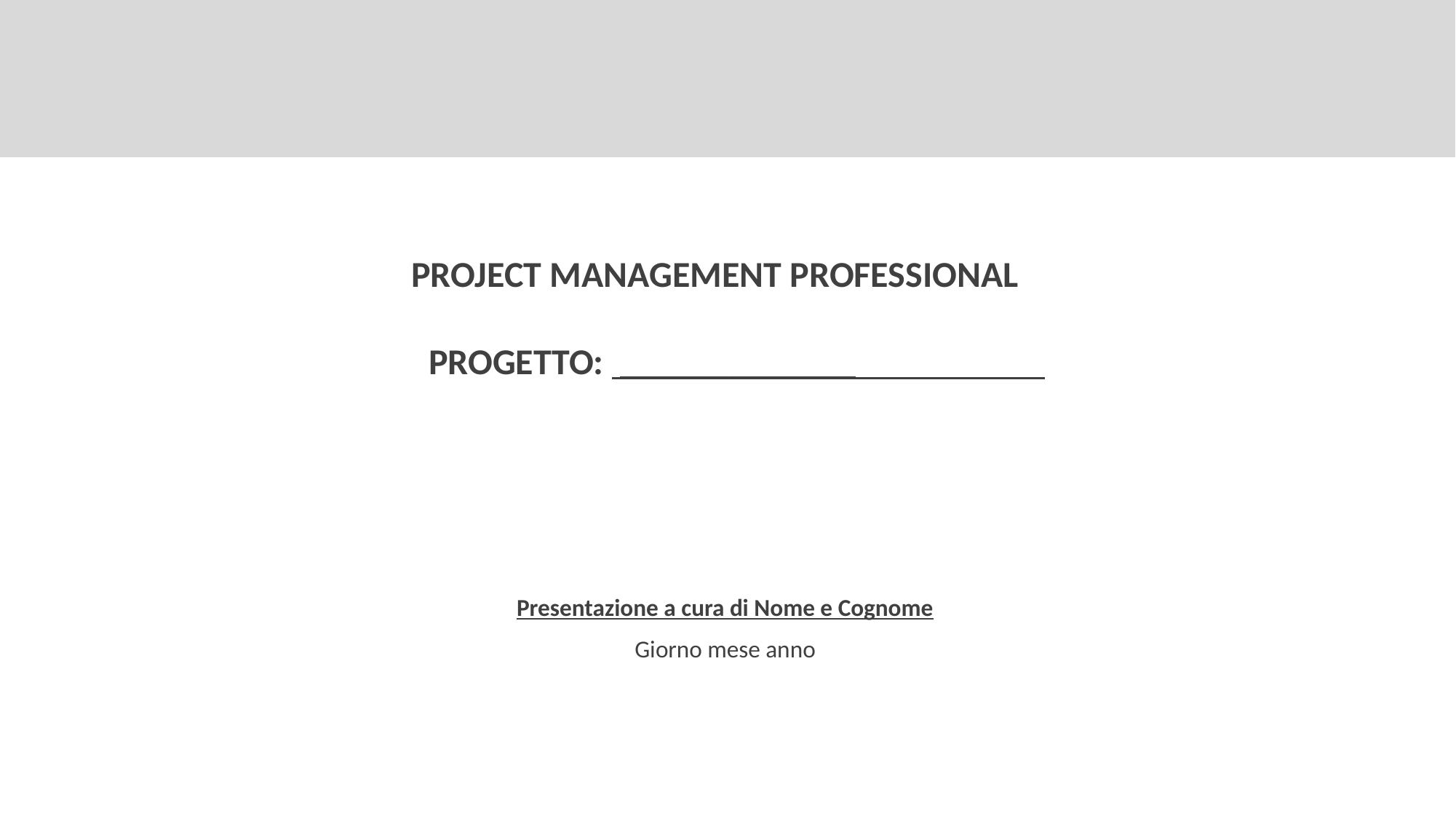

# PROJECT MANAGEMENT PROFESSIONAL progetto:  _____________
Presentazione a cura di Nome e Cognome
Giorno mese anno